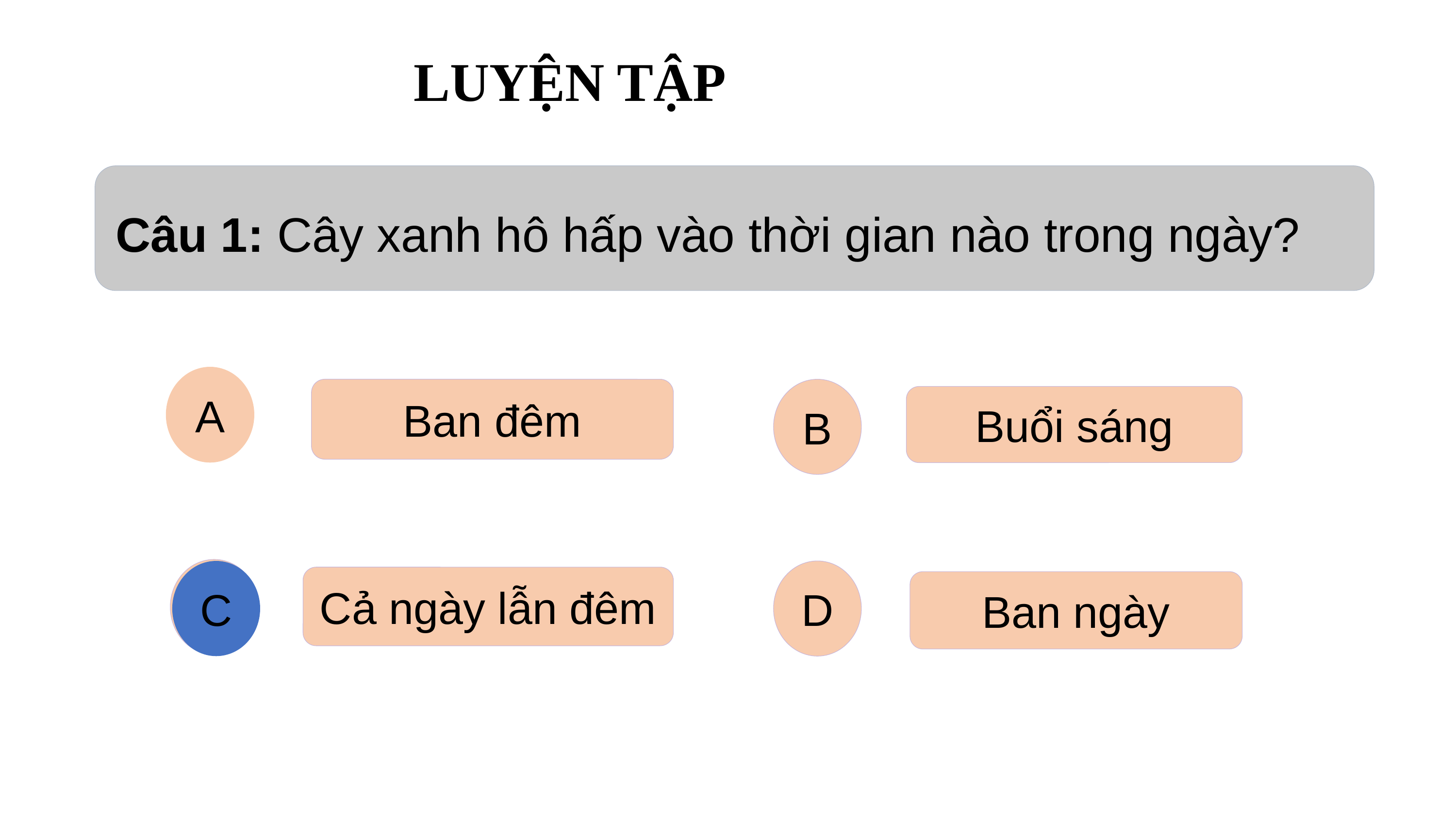

LUYỆN TẬP

Câu 1: Cây xanh hô hấp vào thời gian nào trong ngày?
A
Ban đêm
B
Buổi sáng
C
C
D
Cả ngày lẫn đêm
Ban ngày